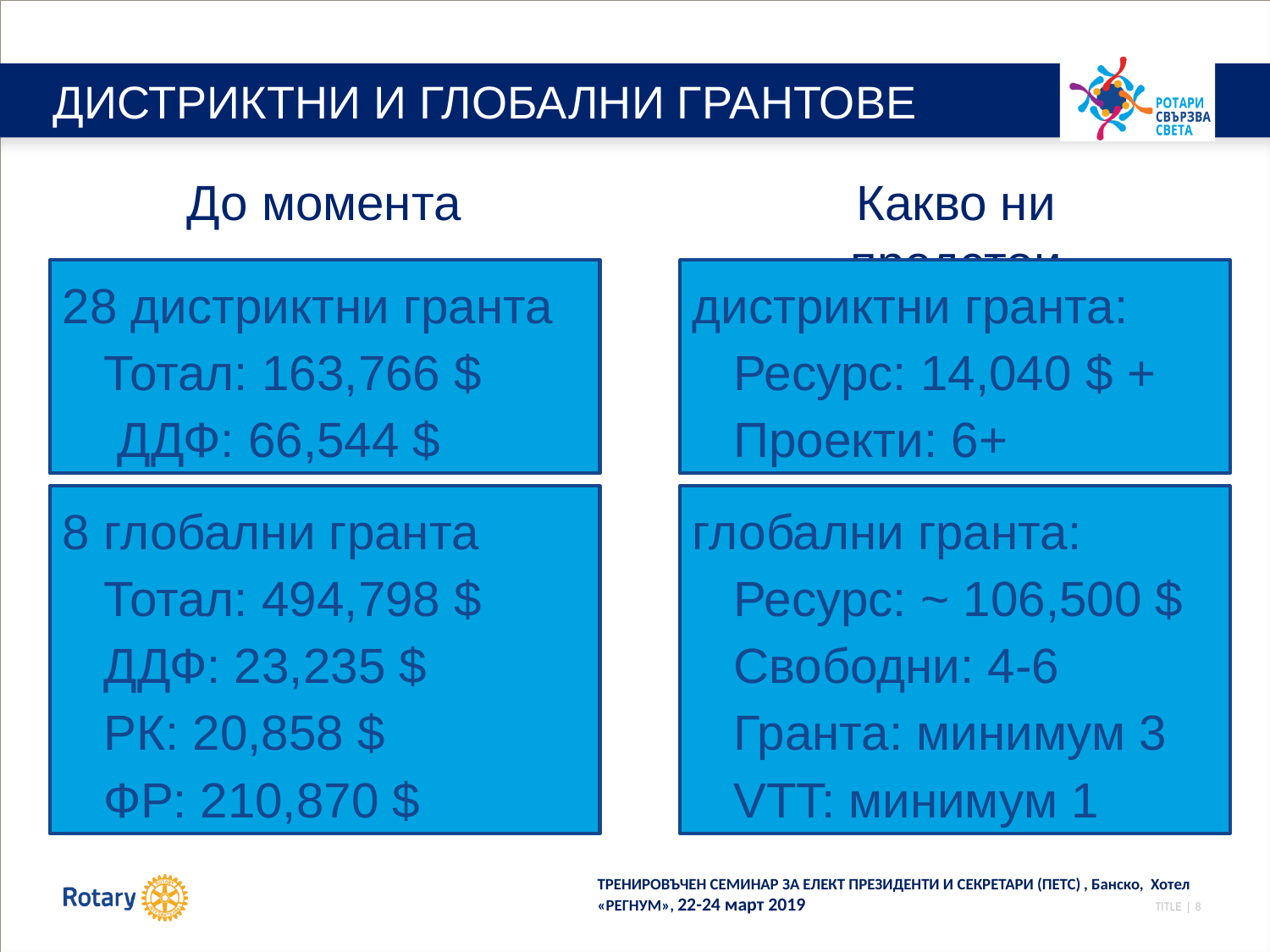

# ДИСТРИКТНИ И ГЛОБАЛНИ ГРАНТОВЕ
До момента
Какво ни предстои
дистриктни гранта:
   Ресурс: 14,040 $ +
   Проекти: 6+

28 дистриктни гранта
   Тотал: 163,766 $
    ДДФ: 66,544 $
8 глобални гранта
   Тотал: 494,798 $
   ДДФ: 23,235 $
   РК: 20,858 $
   ФР: 210,870 $
глобални гранта:
   Ресурс: ~ 106,500 $
   Свободни: 4-6
   Гранта: минимум 3
   VTT: минимум 1